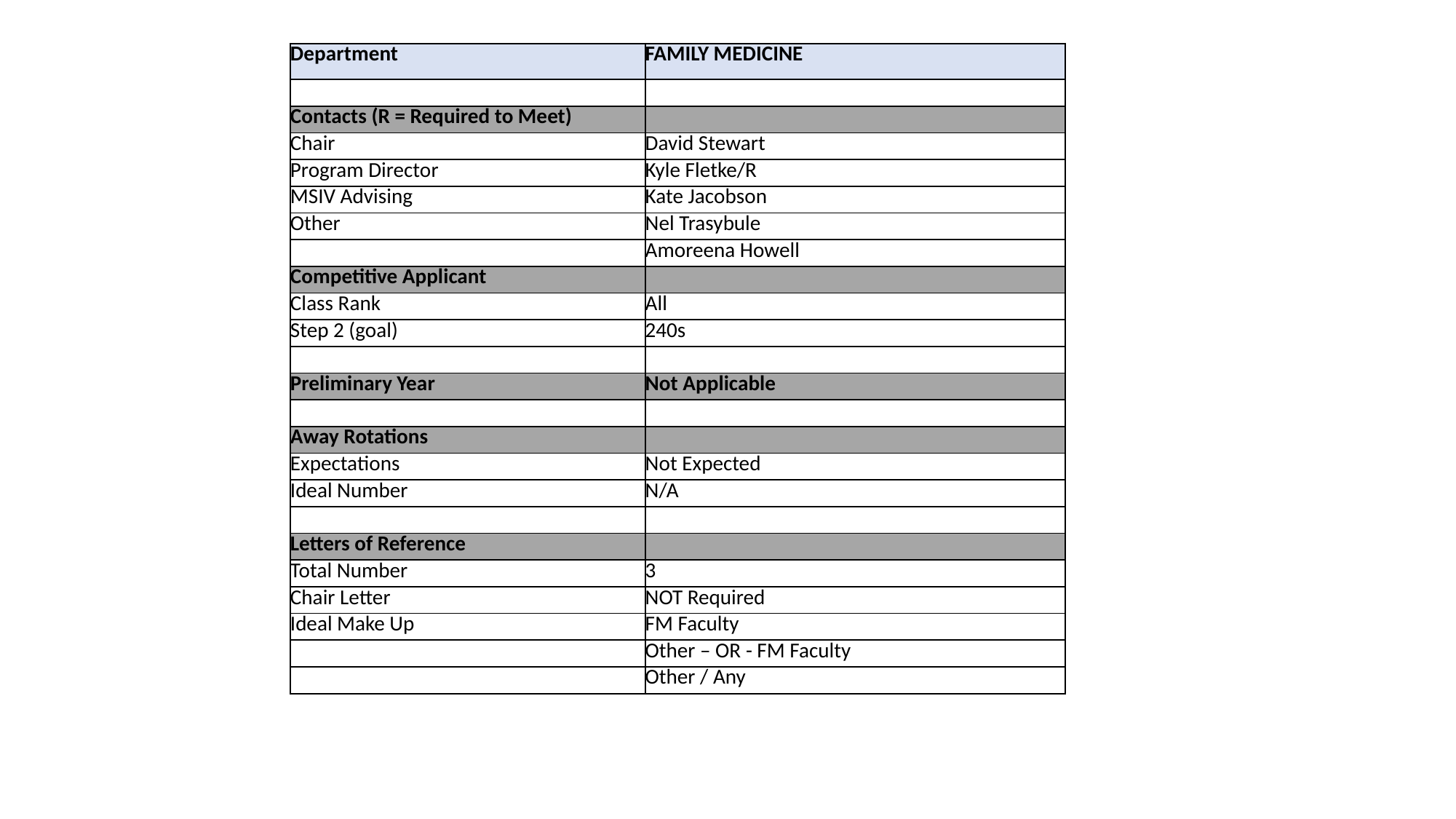

| Department | FAMILY MEDICINE |
| --- | --- |
|  |  |
| Contacts (R = Required to Meet) |  |
| Chair | David Stewart |
| Program Director | Kyle Fletke/R |
| MSIV Advising | Kate Jacobson |
| Other | Nel Trasybule |
|  | Amoreena Howell |
| Competitive Applicant |  |
| Class Rank | All |
| Step 2 (goal) | 240s |
|  |  |
| Preliminary Year | Not Applicable |
|  |  |
| Away Rotations |  |
| Expectations | Not Expected |
| Ideal Number | N/A |
|  |  |
| Letters of Reference |  |
| Total Number | 3 |
| Chair Letter | NOT Required |
| Ideal Make Up | FM Faculty |
|  | Other – OR - FM Faculty |
|  | Other / Any |